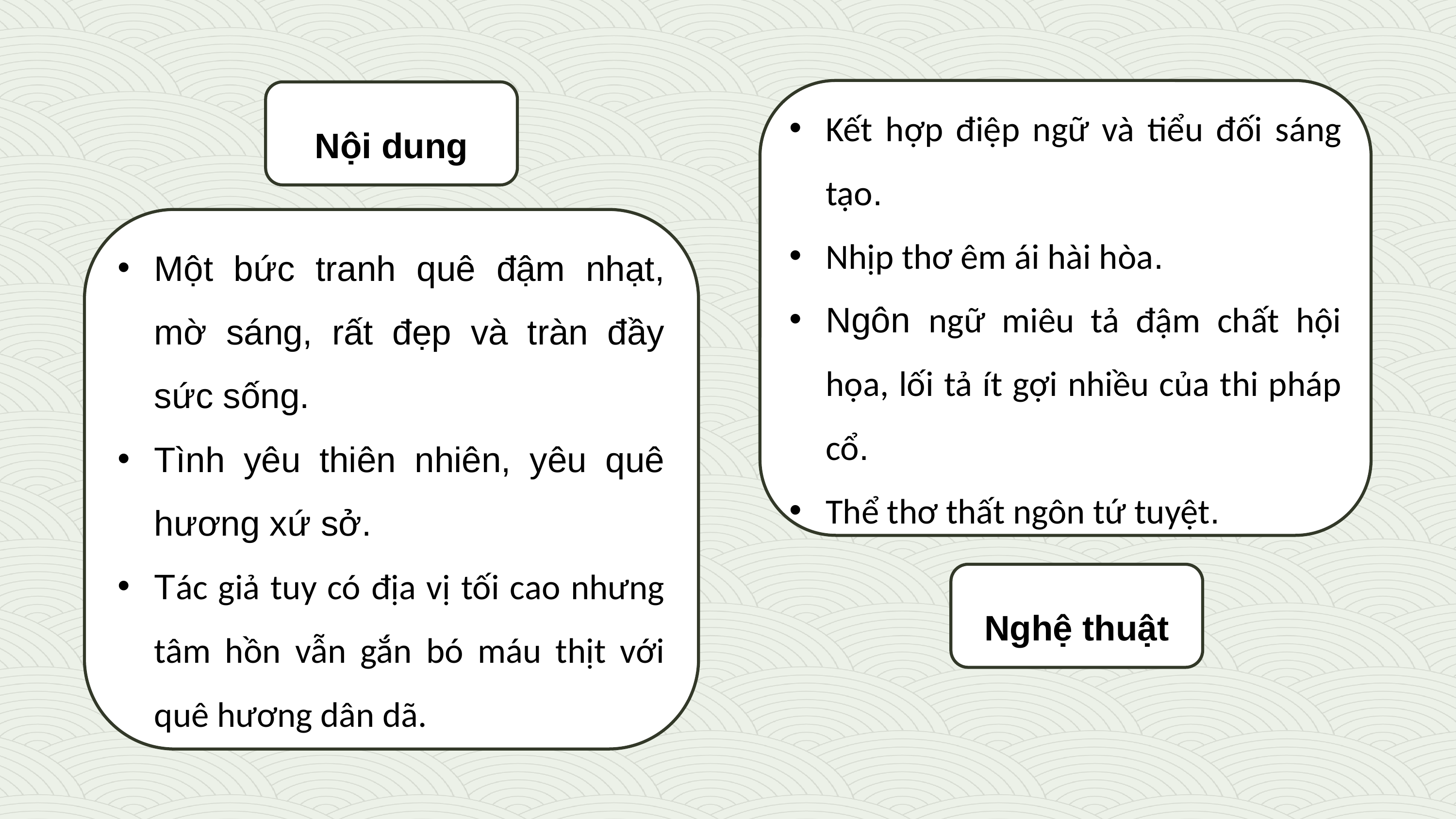

Kết hợp điệp ngữ và tiểu đối sáng tạo.
Nhịp thơ êm ái hài hòa.
Ngôn ngữ miêu tả đậm chất hội họa, lối tả ít gợi nhiều của thi pháp cổ.
Thể thơ thất ngôn tứ tuyệt.
Nội dung
Một bức tranh quê đậm nhạt, mờ sáng, rất đẹp và tràn đầy sức sống.
Tình yêu thiên nhiên, yêu quê hương xứ sở.
Tác giả tuy có địa vị tối cao nhưng tâm hồn vẫn gắn bó máu thịt với quê hương dân dã.
Nghệ thuật